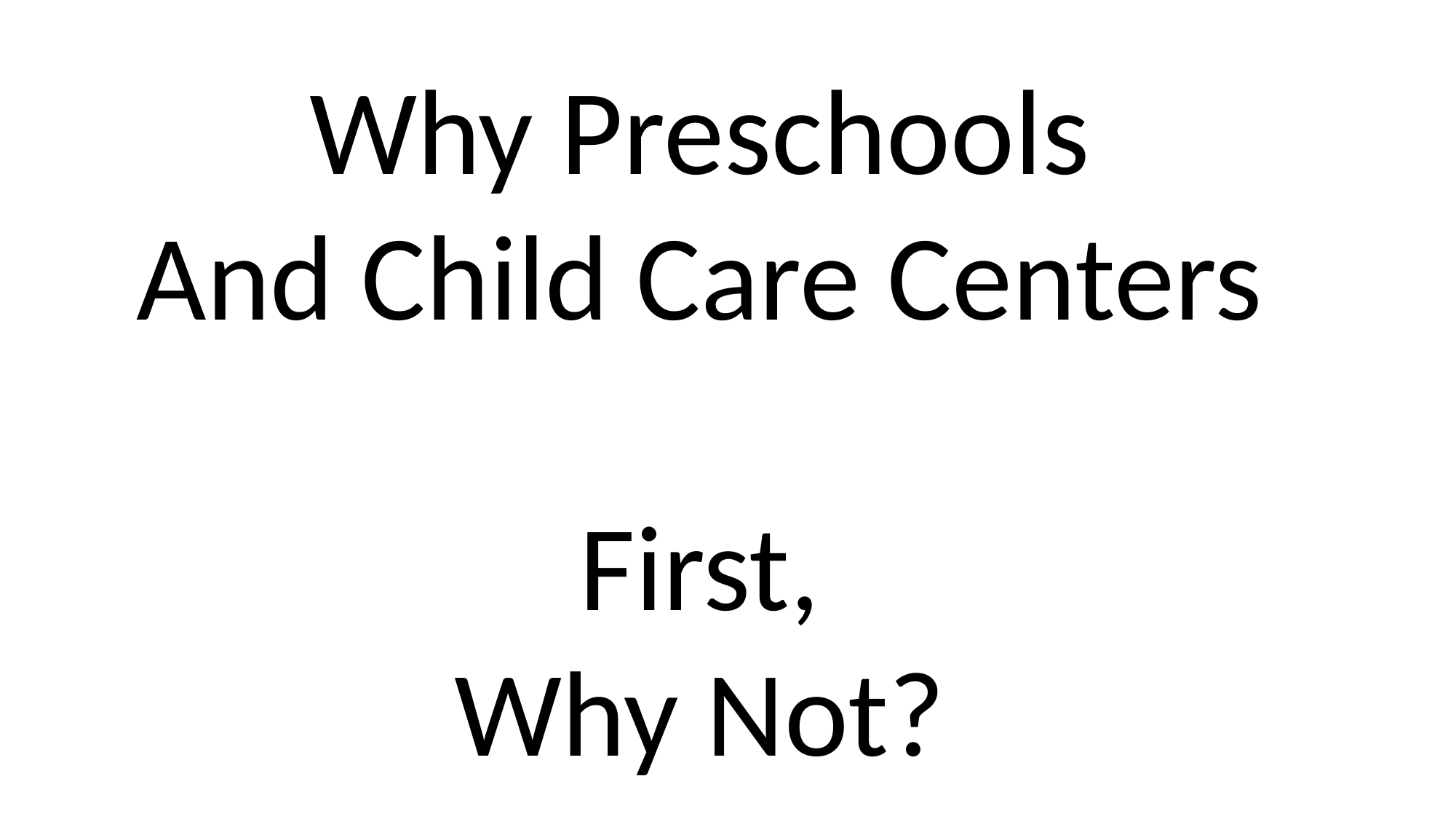

Why Preschools
And Child Care Centers

First,
Why Not?